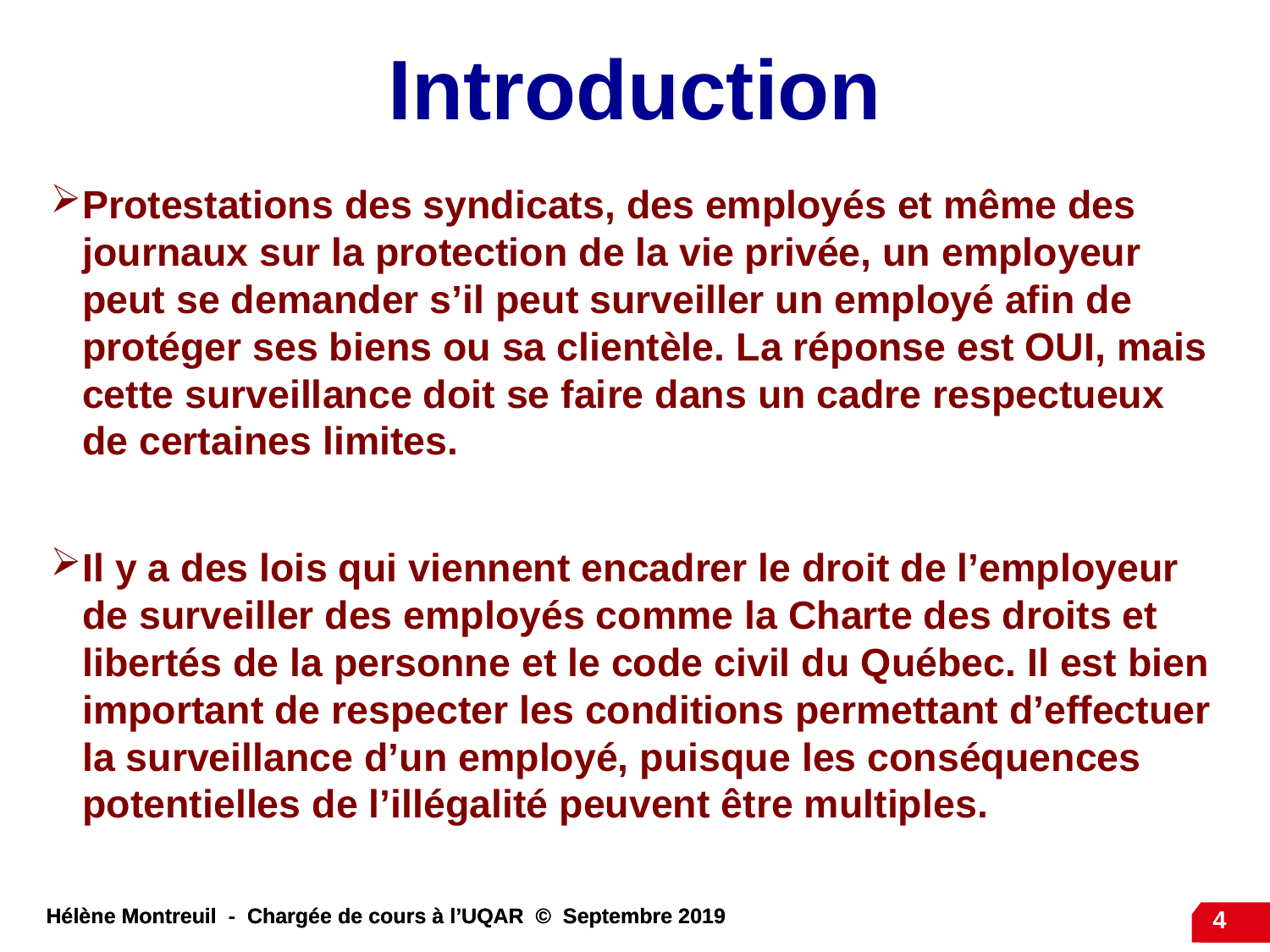

# Introduction
Protestations des syndicats, des employés et même des journaux sur la protection de la vie privée, un employeur peut se demander s’il peut surveiller un employé afin de protéger ses biens ou sa clientèle. La réponse est OUI, mais cette surveillance doit se faire dans un cadre respectueux de certaines limites.

Il y a des lois qui viennent encadrer le droit de l’employeur de surveiller des employés comme la Charte des droits et libertés de la personne et le code civil du Québec. Il est bien important de respecter les conditions permettant d’effectuer la surveillance d’un employé, puisque les conséquences potentielles de l’illégalité peuvent être multiples.
4